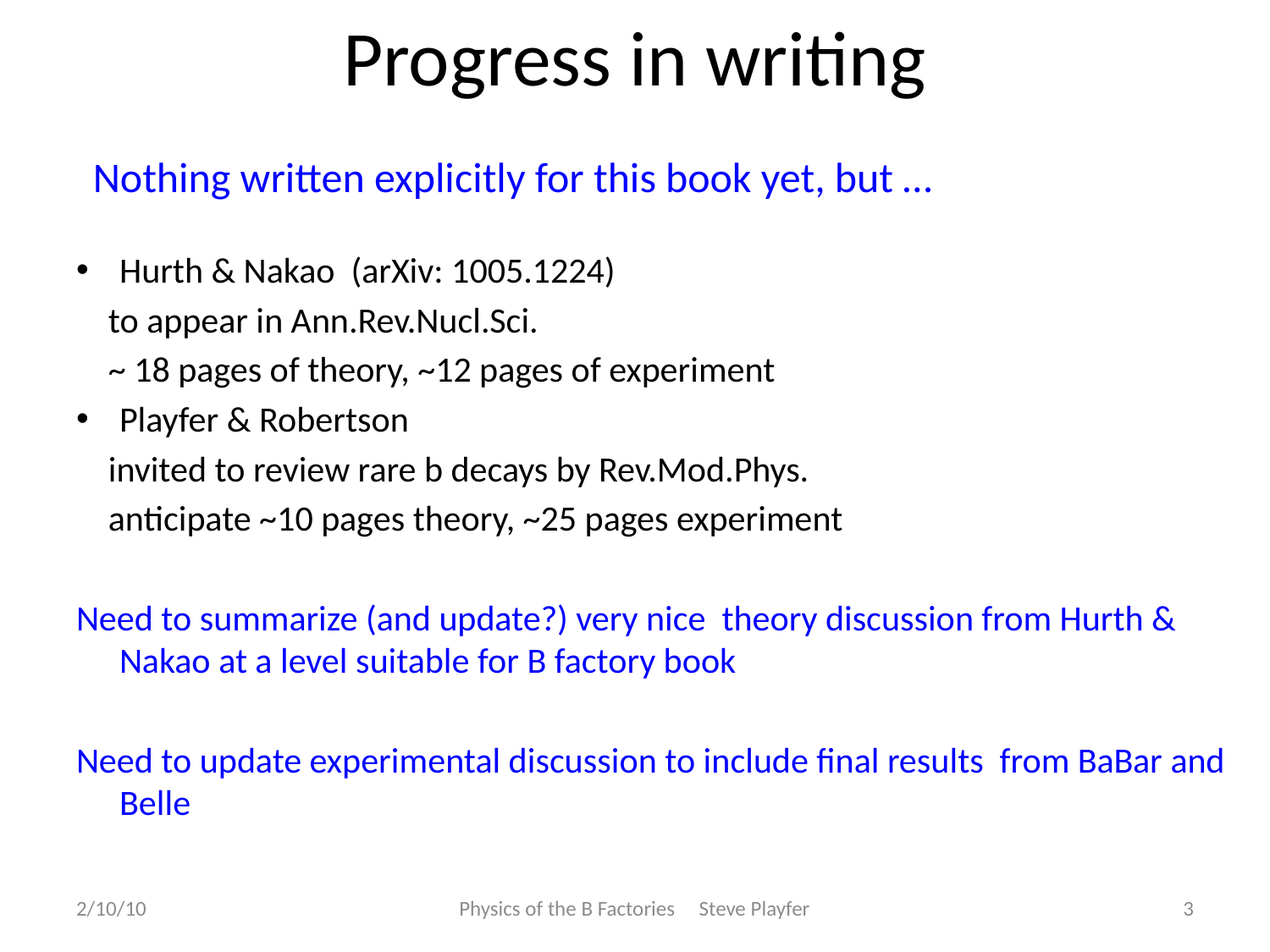

# Progress in writing
Nothing written explicitly for this book yet, but …
Hurth & Nakao  (arXiv: 1005.1224)
    to appear in Ann.Rev.Nucl.Sci.
    ~ 18 pages of theory, ~12 pages of experiment
Playfer & Robertson
    invited to review rare b decays by Rev.Mod.Phys.
    anticipate ~10 pages theory, ~25 pages experiment

Need to summarize (and update?) very nice  theory discussion from Hurth & Nakao at a level suitable for B factory book

Need to update experimental discussion to include final results  from BaBar and Belle

2/10/10
Physics of the B Factories     Steve Playfer
3